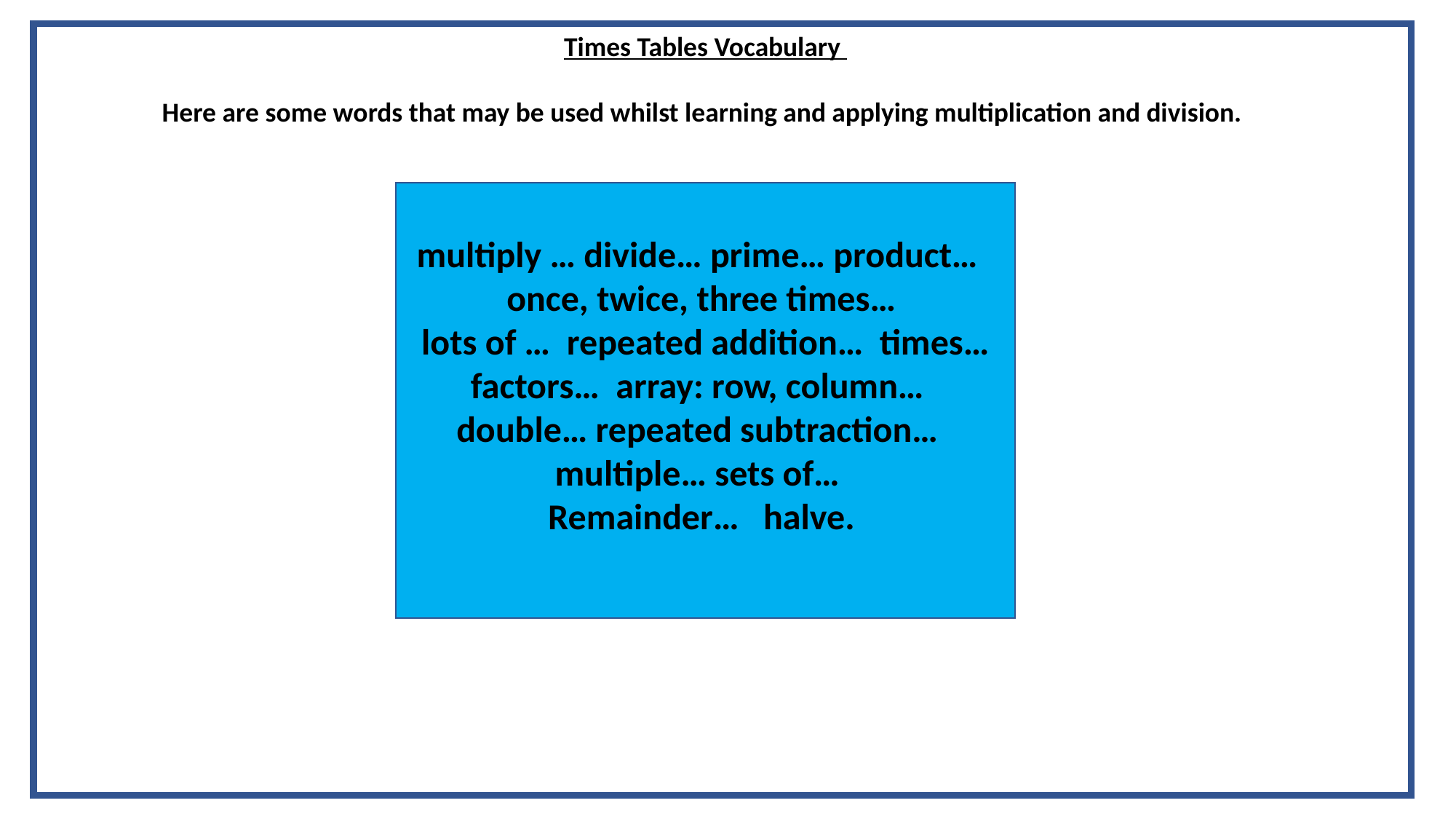

Times Tables Vocabulary

Here are some words that may be used whilst learning and applying multiplication and division.

multiply … divide… prime… product…   once, twice, three times…
lots of …  repeated addition…  times… factors…  array: row, column…
double… repeated subtraction…   multiple… sets of…
Remainder…   halve.